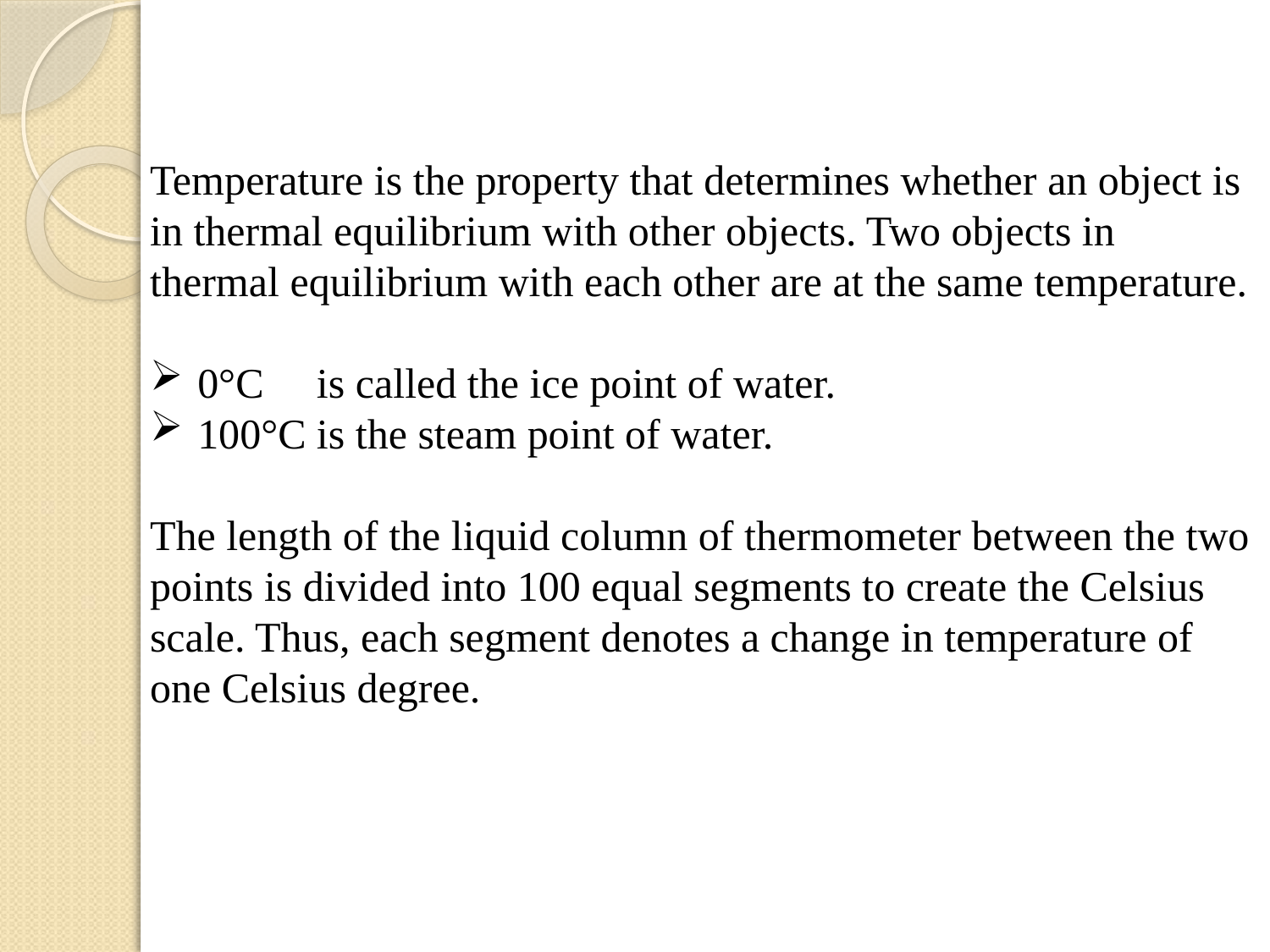

Temperature is the property that determines whether an object is in thermal equilibrium with other objects. Two objects in thermal equilibrium with each other are at the same temperature.

0°C     is called the ice point of water.
100°C is the steam point of water.

The length of the liquid column of thermometer between the two points is divided into 100 equal segments to create the Celsius scale. Thus, each segment denotes a change in temperature of one Celsius degree.